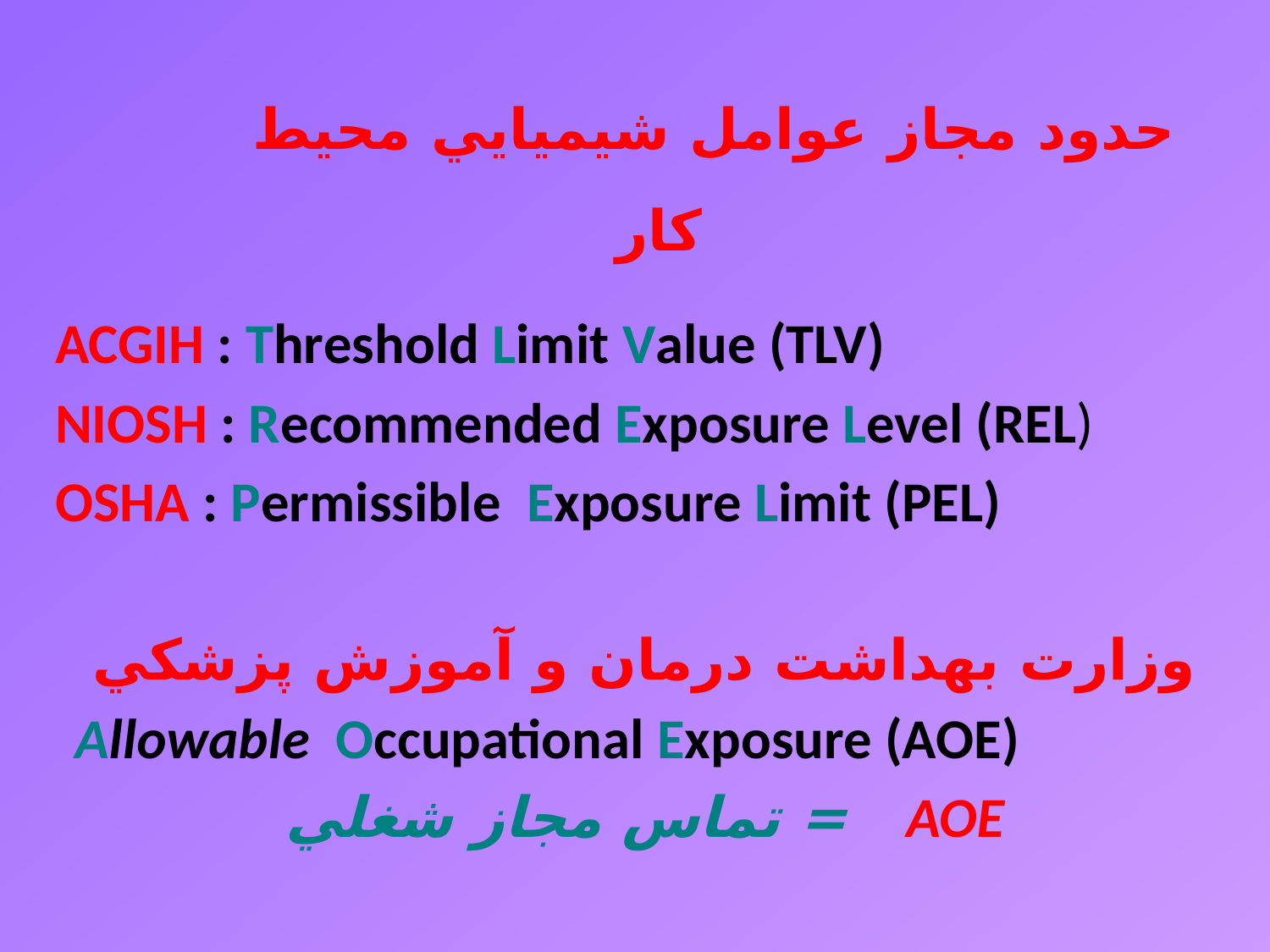

حدود مجاز عوامل شيميايي محيط كار
   ACGIH : Threshold Limit Value (TLV)
   NIOSH : Recommended Exposure Level (REL)
   OSHA : Permissible  Exposure Limit (PEL)

وزارت بهداشت درمان و آموزش پزشكي
      Allowable  Occupational Exposure (AOE)
AOE   = تماس مجاز شغلي